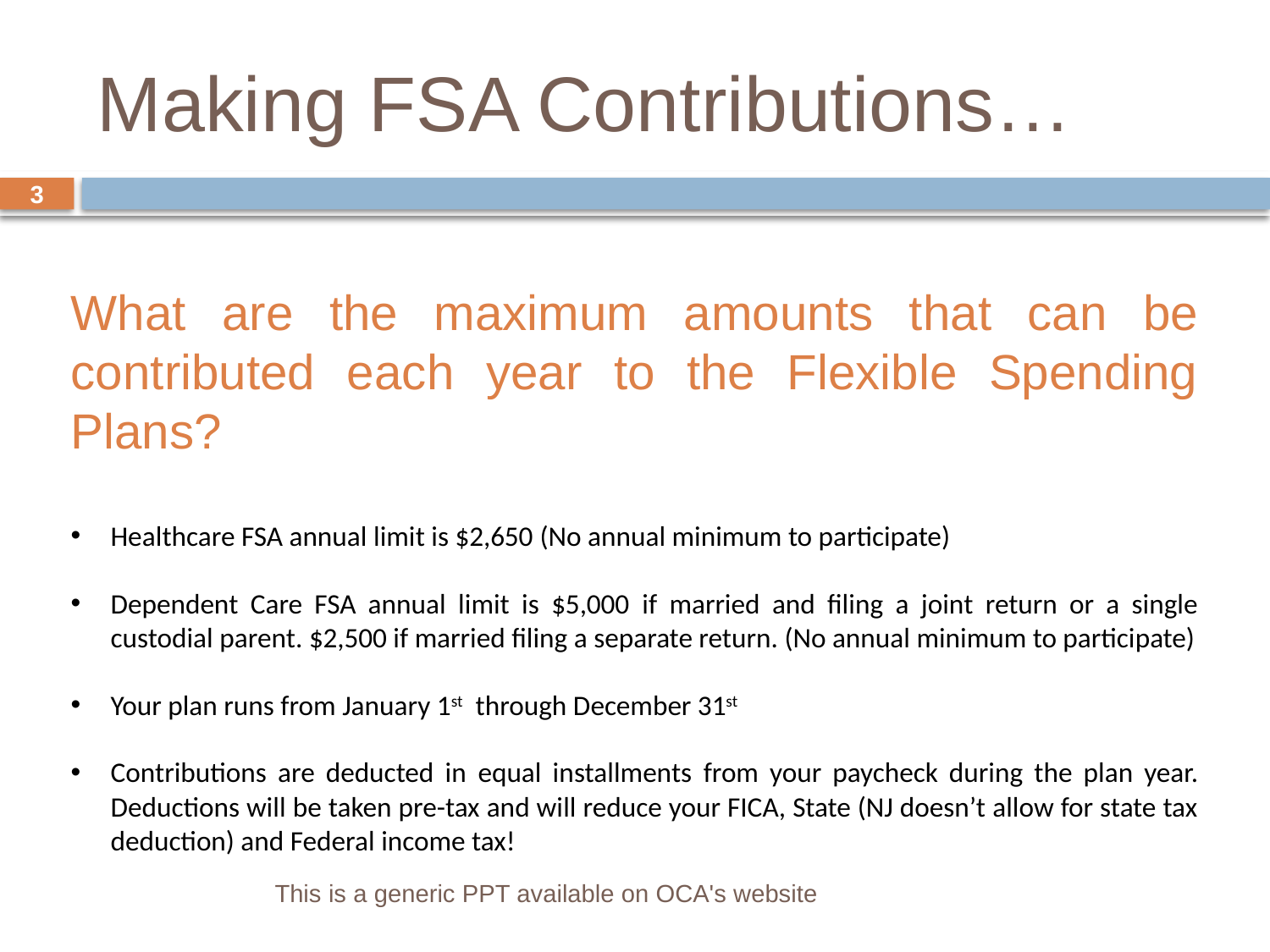

# Making FSA Contributions…
3
What are the maximum amounts that can be contributed each year to the Flexible Spending Plans?

Healthcare FSA annual limit is $2,650 (No annual minimum to participate)

Dependent Care FSA annual limit is $5,000 if married and filing a joint return or a single custodial parent. $2,500 if married filing a separate return. (No annual minimum to participate)

Your plan runs from January 1st  through December 31st

Contributions are deducted in equal installments from your paycheck during the plan year. Deductions will be taken pre-tax and will reduce your FICA, State (NJ doesn’t allow for state tax deduction) and Federal income tax!

This is a generic PPT available on OCA's website